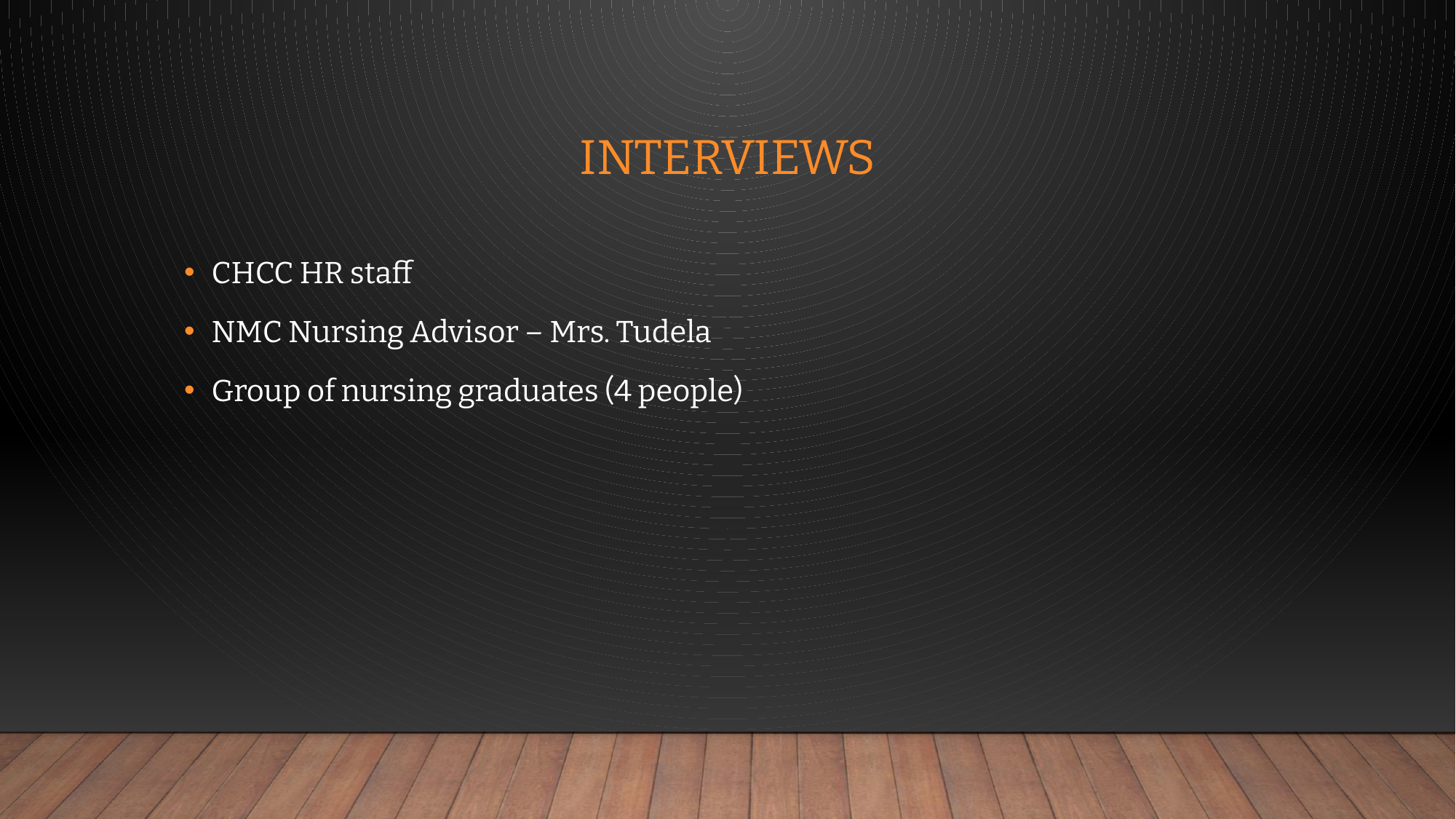

# Interviews
CHCC HR staff
NMC Nursing Advisor – Mrs. Tudela
Group of nursing graduates (4 people)